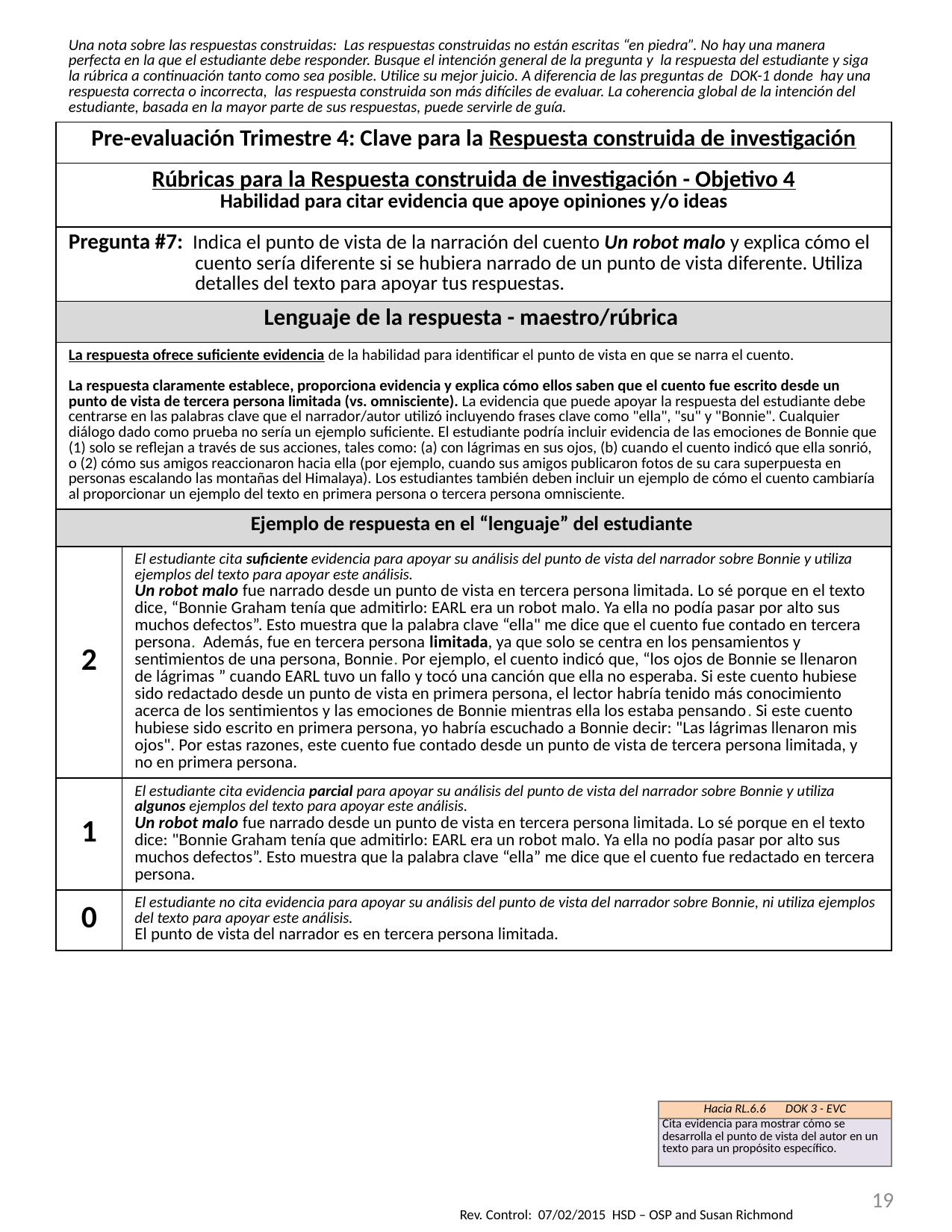

| Una nota sobre las respuestas construidas: Las respuestas construidas no están escritas “en piedra”. No hay una manera perfecta en la que el estudiante debe responder. Busque el intención general de la pregunta y la respuesta del estudiante y siga la rúbrica a continuación tanto como sea posible. Utilice su mejor juicio. A diferencia de las preguntas de DOK-1 donde hay una respuesta correcta o incorrecta, las respuesta construida son más difíciles de evaluar. La coherencia global de la intención del estudiante, basada en la mayor parte de sus respuestas, puede servirle de guía. |  |
| --- | --- |
| Pre-evaluación Trimestre 4: Clave para la Respuesta construida de investigación |  |
| Rúbricas para la Respuesta construida de investigación - Objetivo 4 Habilidad para citar evidencia que apoye opiniones y/o ideas |  |
| Pregunta #7: Indica el punto de vista de la narración del cuento Un robot malo y explica cómo el cuento sería diferente si se hubiera narrado de un punto de vista diferente. Utiliza detalles del texto para apoyar tus respuestas. |  |
| Lenguaje de la respuesta - maestro/rúbrica |  |
| La respuesta ofrece suficiente evidencia de la habilidad para identificar el punto de vista en que se narra el cuento. La respuesta claramente establece, proporciona evidencia y explica cómo ellos saben que el cuento fue escrito desde un punto de vista de tercera persona limitada (vs. omnisciente). La evidencia que puede apoyar la respuesta del estudiante debe centrarse en las palabras clave que el narrador/autor utilizó incluyendo frases clave como "ella", "su" y "Bonnie". Cualquier diálogo dado como prueba no sería un ejemplo suficiente. El estudiante podría incluir evidencia de las emociones de Bonnie que (1) solo se reflejan a través de sus acciones, tales como: (a) con lágrimas en sus ojos, (b) cuando el cuento indicó que ella sonrió, o (2) cómo sus amigos reaccionaron hacia ella (por ejemplo, cuando sus amigos publicaron fotos de su cara superpuesta en personas escalando las montañas del Himalaya). Los estudiantes también deben incluir un ejemplo de cómo el cuento cambiaría al proporcionar un ejemplo del texto en primera persona o tercera persona omnisciente. |  |
| Ejemplo de respuesta en el “lenguaje” del estudiante |  |
| 2 | El estudiante cita suficiente evidencia para apoyar su análisis del punto de vista del narrador sobre Bonnie y utiliza ejemplos del texto para apoyar este análisis. Un robot malo fue narrado desde un punto de vista en tercera persona limitada. Lo sé porque en el texto dice, “Bonnie Graham tenía que admitirlo: EARL era un robot malo. Ya ella no podía pasar por alto sus muchos defectos”. Esto muestra que la palabra clave “ella" me dice que el cuento fue contado en tercera persona. Además, fue en tercera persona limitada, ya que solo se centra en los pensamientos y sentimientos de una persona, Bonnie. Por ejemplo, el cuento indicó que, “los ojos de Bonnie se llenaron de lágrimas ” cuando EARL tuvo un fallo y tocó una canción que ella no esperaba. Si este cuento hubiese sido redactado desde un punto de vista en primera persona, el lector habría tenido más conocimiento acerca de los sentimientos y las emociones de Bonnie mientras ella los estaba pensando. Si este cuento hubiese sido escrito en primera persona, yo habría escuchado a Bonnie decir: "Las lágrimas llenaron mis ojos". Por estas razones, este cuento fue contado desde un punto de vista de tercera persona limitada, y no en primera persona. |
| 1 | El estudiante cita evidencia parcial para apoyar su análisis del punto de vista del narrador sobre Bonnie y utiliza algunos ejemplos del texto para apoyar este análisis. Un robot malo fue narrado desde un punto de vista en tercera persona limitada. Lo sé porque en el texto dice: "Bonnie Graham tenía que admitirlo: EARL era un robot malo. Ya ella no podía pasar por alto sus muchos defectos”. Esto muestra que la palabra clave “ella” me dice que el cuento fue redactado en tercera persona. |
| 0 | El estudiante no cita evidencia para apoyar su análisis del punto de vista del narrador sobre Bonnie, ni utiliza ejemplos del texto para apoyar este análisis. El punto de vista del narrador es en tercera persona limitada. |
| Hacia RL.6.6 DOK 3 - EVC |
| --- |
| Cita evidencia para mostrar cómo se desarrolla el punto de vista del autor en un texto para un propósito específico. |
19